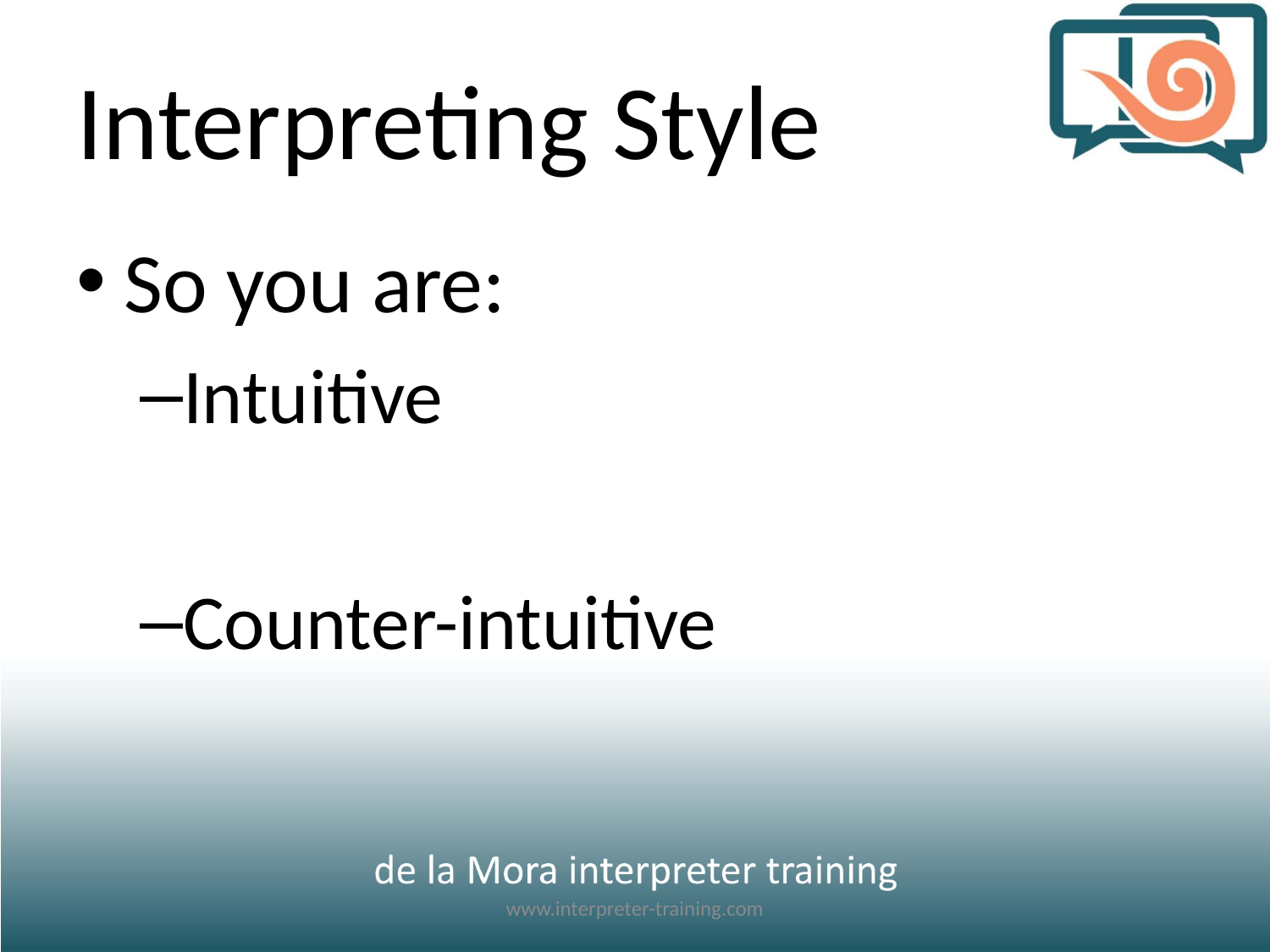

# Interpreting Style
So you are:
Intuitive

Counter-intuitive

www.interpreter-training.com